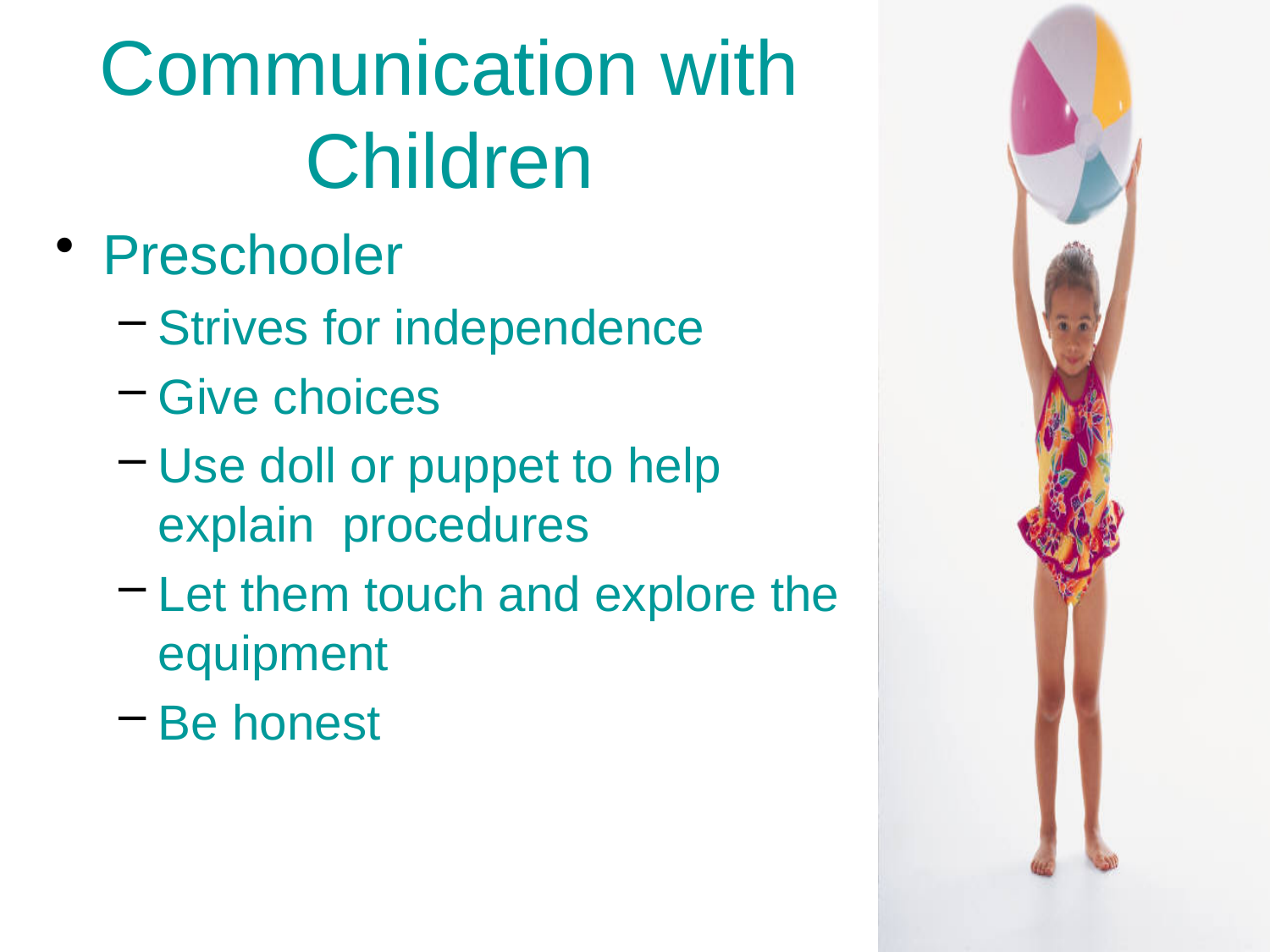

# Communication with Children
Preschooler
Strives for independence
Give choices
Use doll or puppet to help explain  procedures
Let them touch and explore the equipment
Be honest